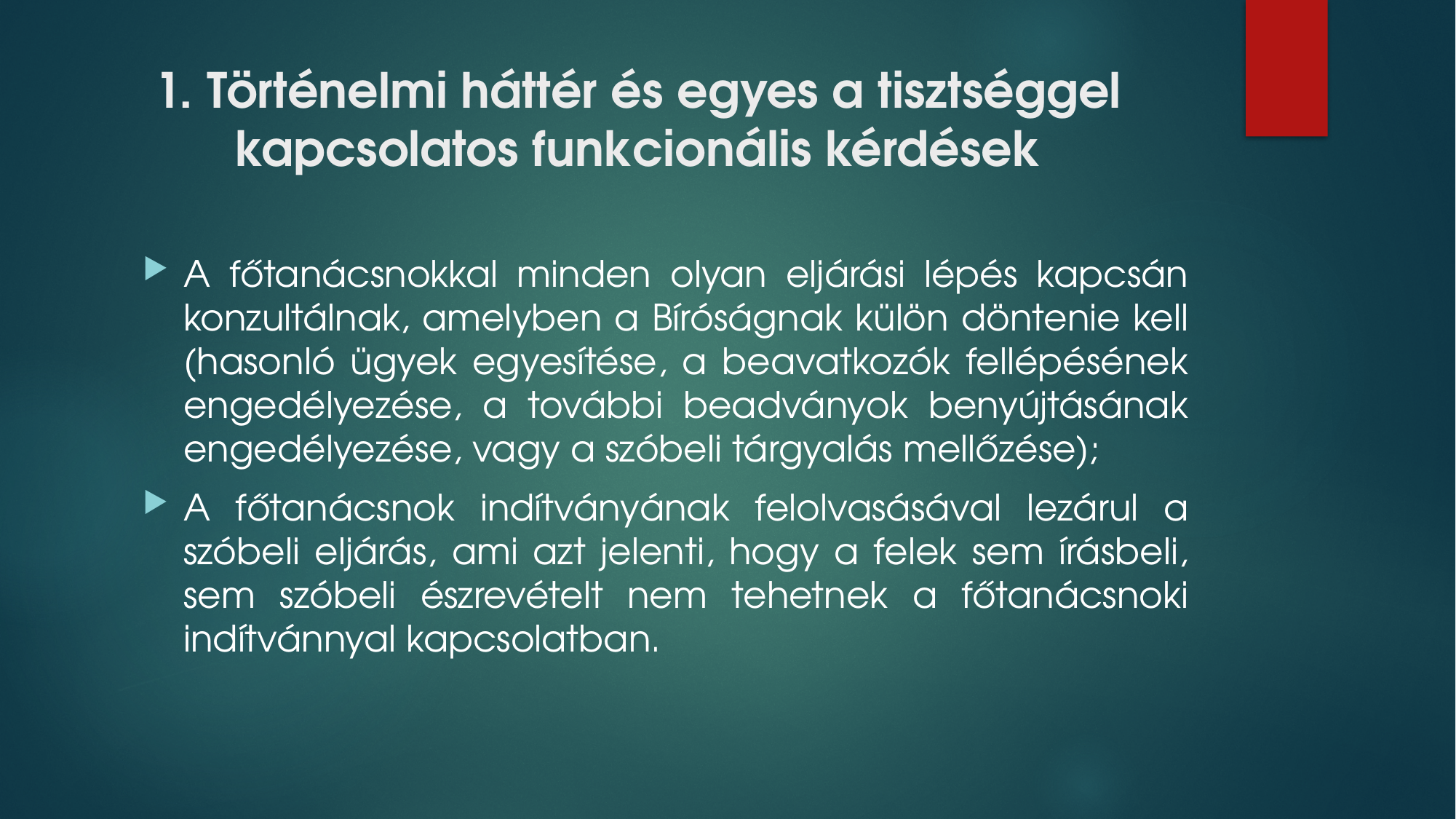

# 1. Történelmi háttér és egyes a tisztséggel kapcsolatos funkcionális kérdések
A főtanácsnokkal minden olyan eljárási lépés kapcsán konzultálnak, amelyben a Bíróságnak külön döntenie kell (hasonló ügyek egyesítése, a beavatkozók fellépésének engedélyezése, a további beadványok benyújtásának engedélyezése, vagy a szóbeli tárgyalás mellőzése);
A főtanácsnok indítványának felolvasásával lezárul a szóbeli eljárás, ami azt jelenti, hogy a felek sem írásbeli, sem szóbeli észrevételt nem tehetnek a főtanácsnoki indítvánnyal kapcsolatban.